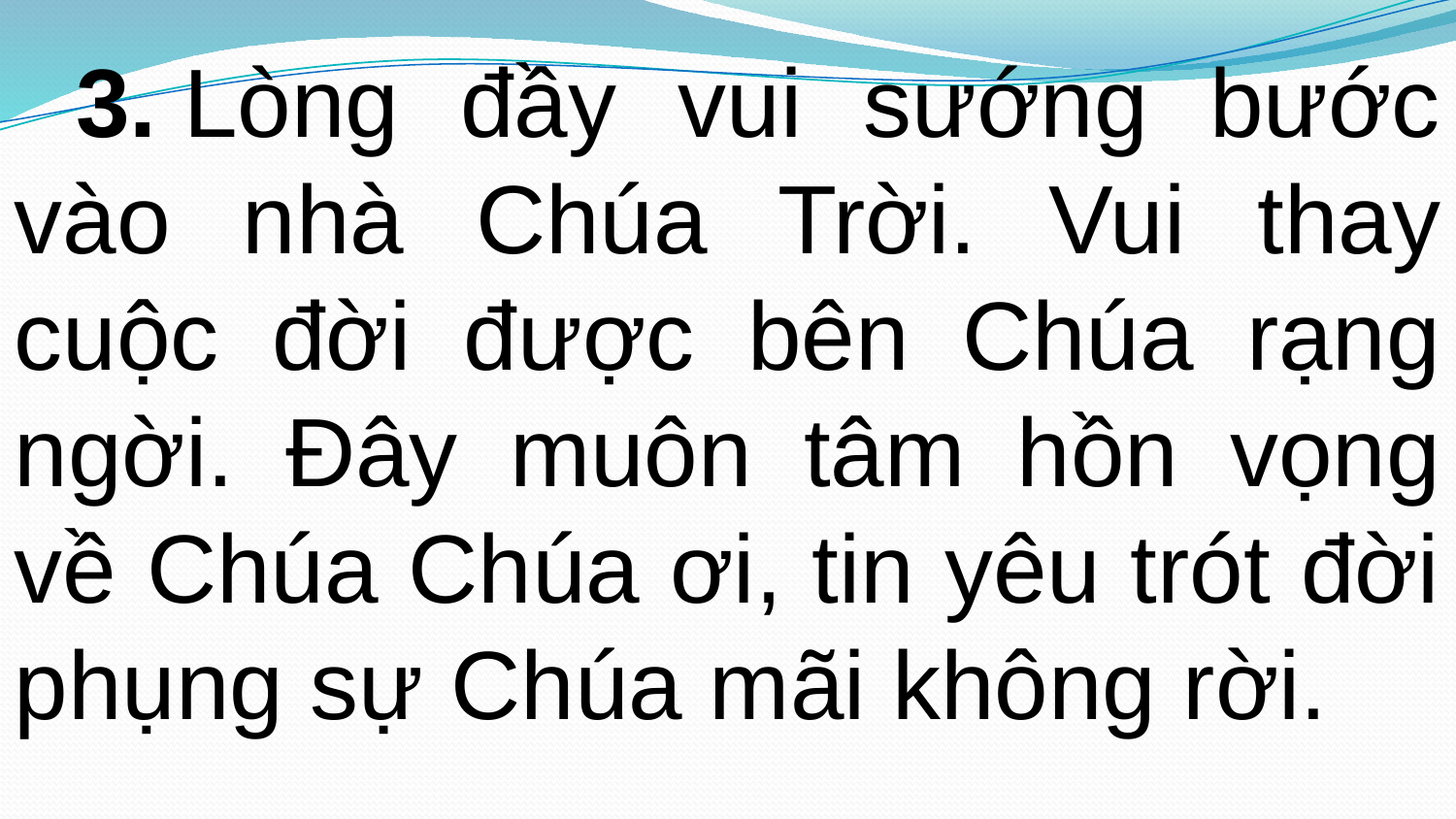

3. Lòng đầy vui sướng bước vào nhà Chúa Trời. Vui thay cuộc đời được bên Chúa rạng ngời. Đây muôn tâm hồn vọng về Chúa Chúa ơi, tin yêu trót đời phụng sự Chúa mãi không rời.